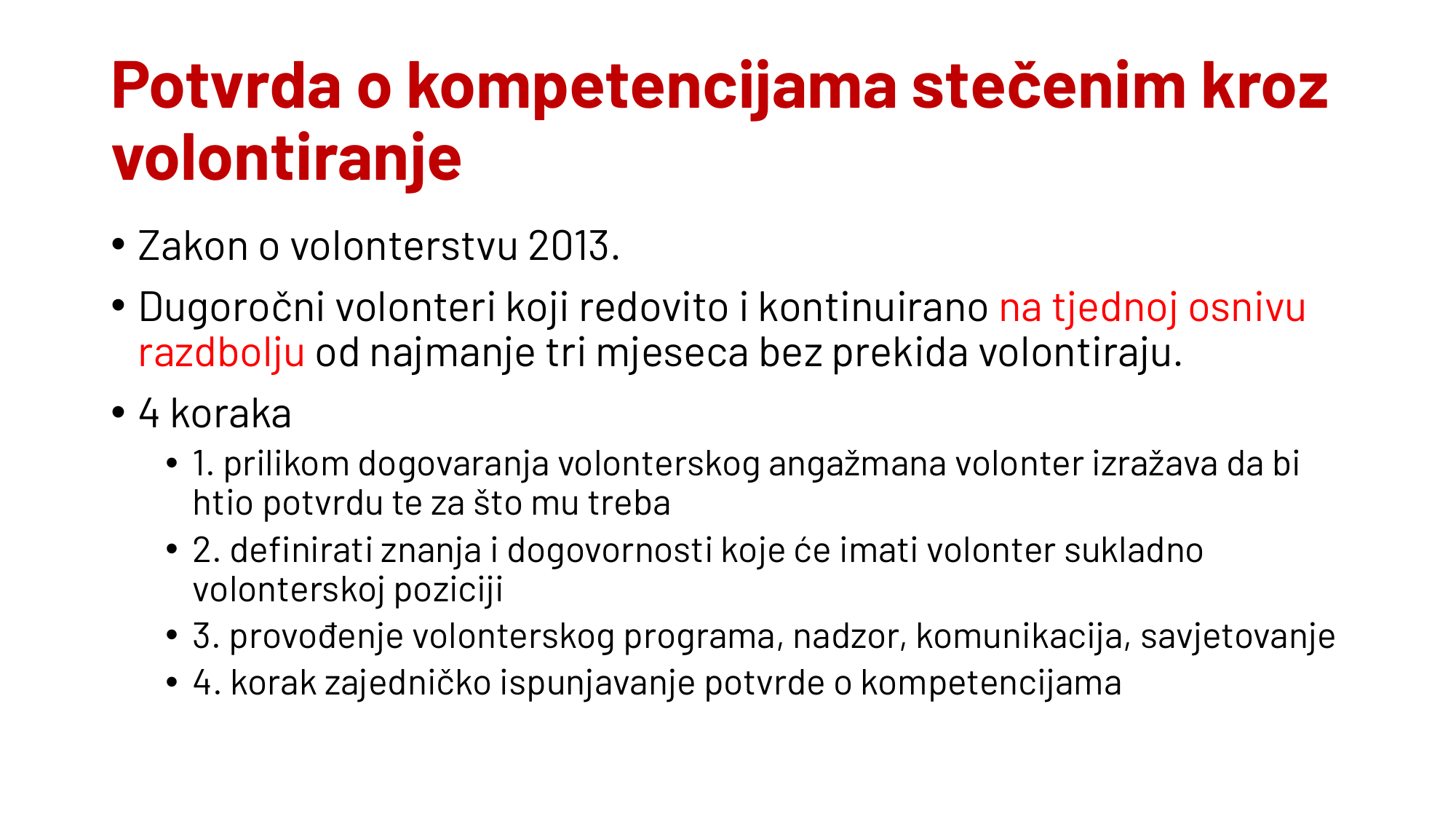

# Potvrda o kompetencijama stečenim kroz volontiranje
Zakon o volonterstvu 2013.
Dugoročni volonteri koji redovito i kontinuirano na tjednoj osnivu razdbolju od najmanje tri mjeseca bez prekida volontiraju.
4 koraka
1. prilikom dogovaranja volonterskog angažmana volonter izražava da bi htio potvrdu te za što mu treba
2. definirati znanja i dogovornosti koje će imati volonter sukladno volonterskoj poziciji
3. provođenje volonterskog programa, nadzor, komunikacija, savjetovanje
4. korak zajedničko ispunjavanje potvrde o kompetencijama